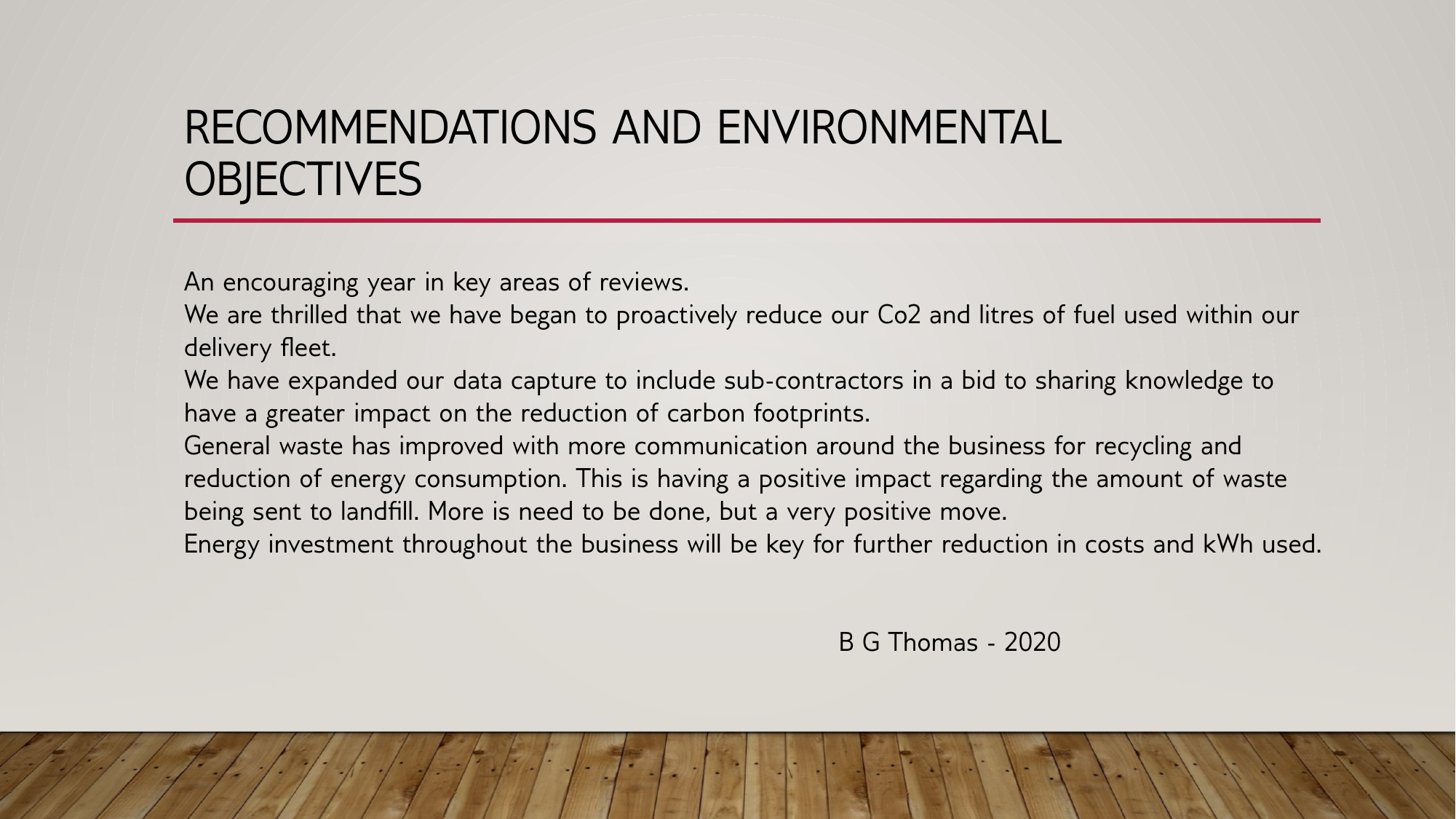

# Recommendations and Environmental objectives
An encouraging year in key areas of reviews.
We are thrilled that we have began to proactively reduce our Co2 and litres of fuel used within our delivery fleet.
We have expanded our data capture to include sub-contractors in a bid to sharing knowledge to have a greater impact on the reduction of carbon footprints.
General waste has improved with more communication around the business for recycling and reduction of energy consumption. This is having a positive impact regarding the amount of waste being sent to landfill. More is need to be done, but a very positive move.
Energy investment throughout the business will be key for further reduction in costs and kWh used.

																B G Thomas - 2020